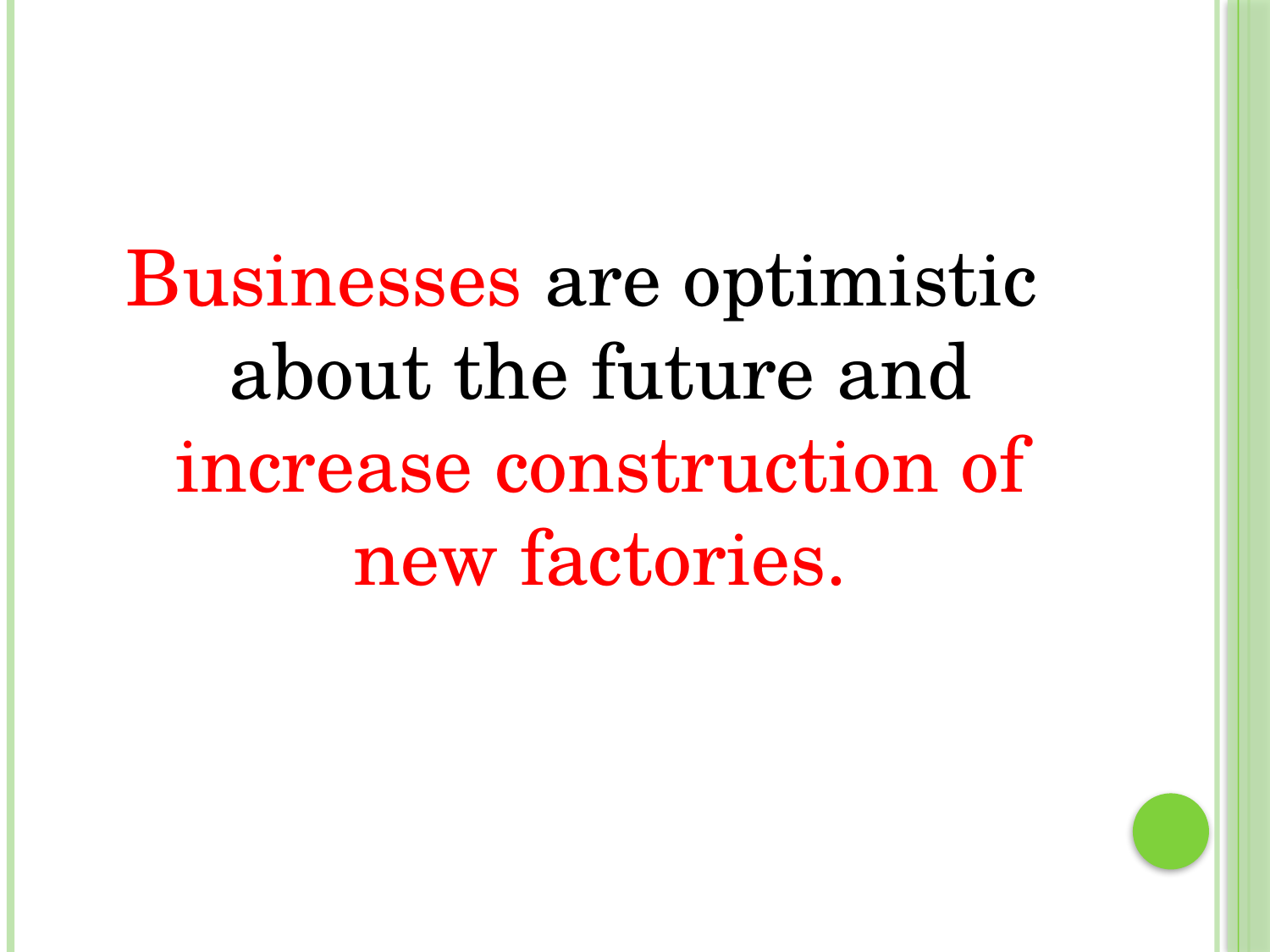

#
Businesses are optimistic about the future and increase construction of new factories.